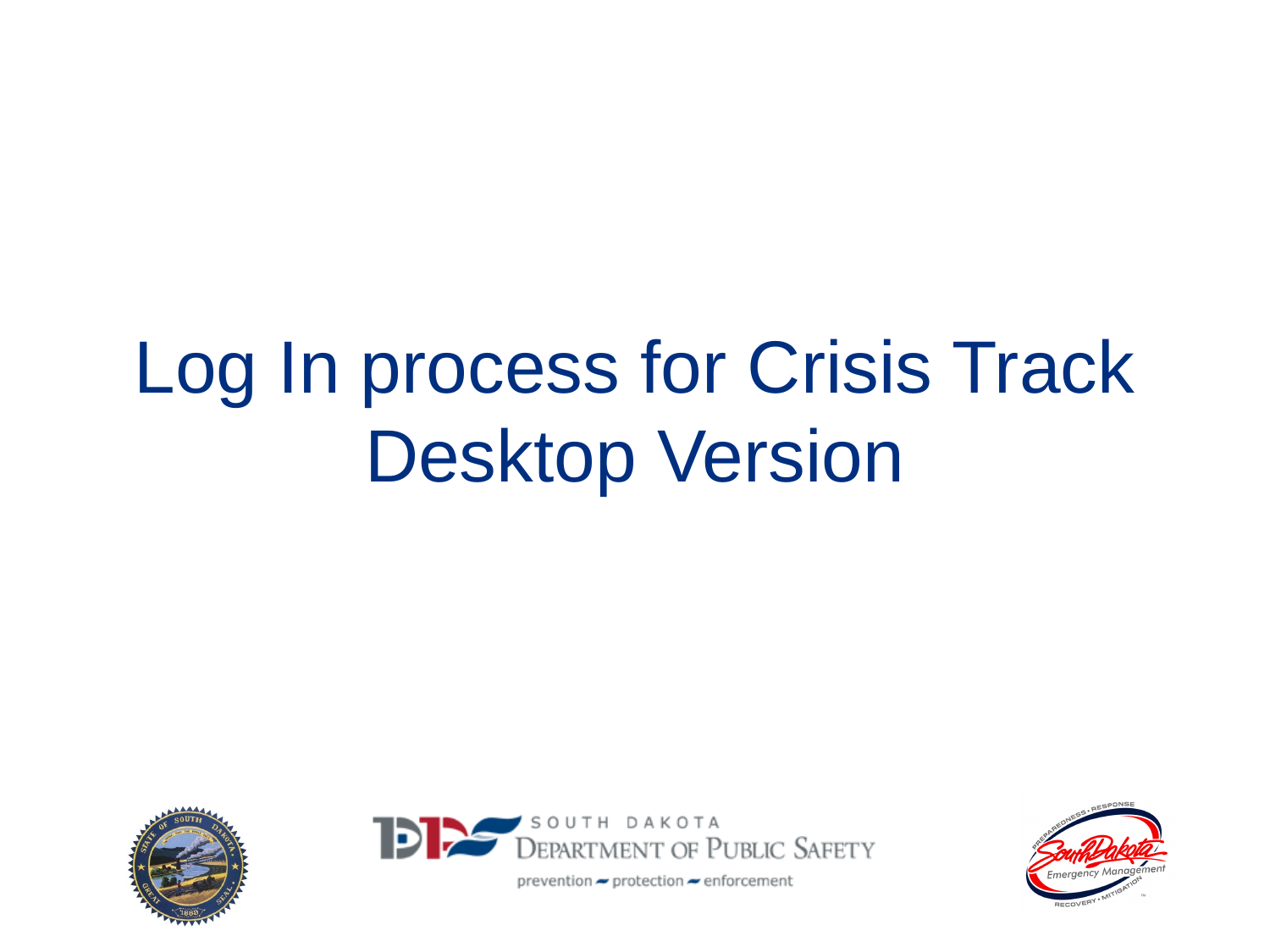

Log In process for Crisis Track Desktop Version